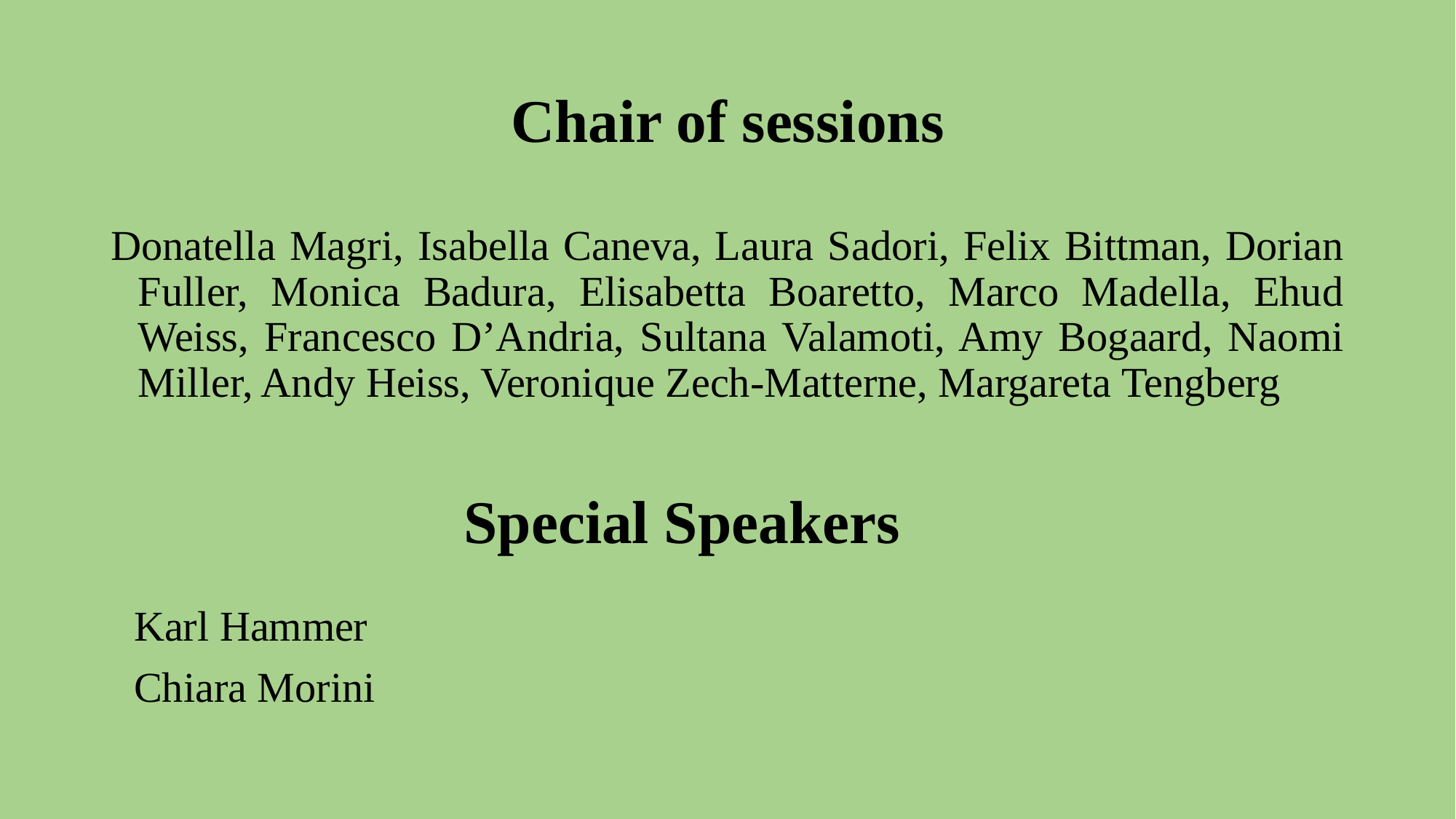

# Chair of sessions
Donatella Magri, Isabella Caneva, Laura Sadori, Felix Bittman, Dorian Fuller, Monica Badura, Elisabetta Boaretto, Marco Madella, Ehud Weiss, Francesco D’Andria, Sultana Valamoti, Amy Bogaard, Naomi Miller, Andy Heiss, Veronique Zech-Matterne, Margareta Tengberg
Special Speakers

Karl Hammer
Chiara Morini